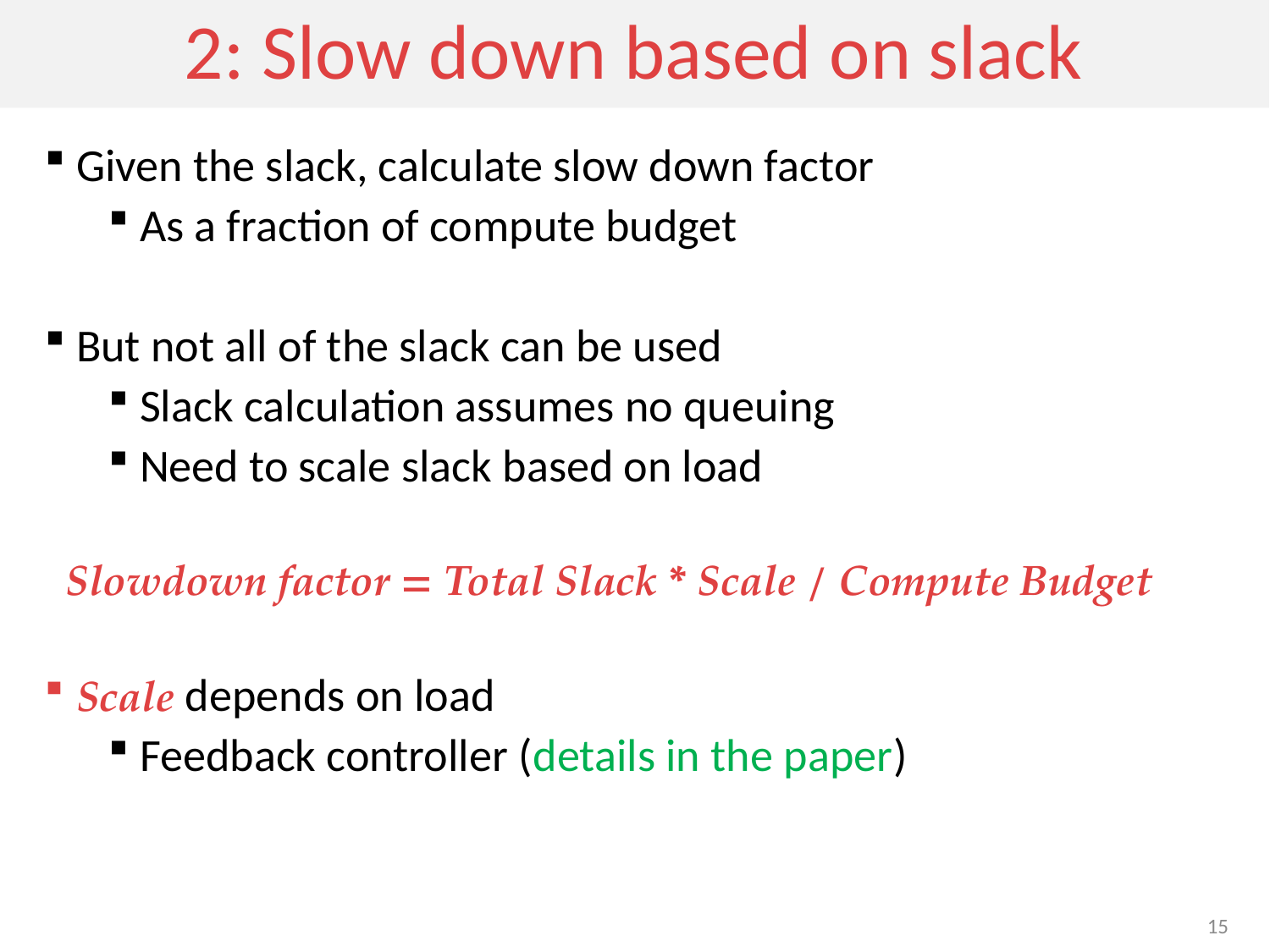

# 2: Slow down based on slack
Given the slack, calculate slow down factor
As a fraction of compute budget

But not all of the slack can be used
Slack calculation assumes no queuing
Need to scale slack based on load

  Slowdown factor = Total Slack * Scale / Compute Budget

Scale depends on load
Feedback controller (details in the paper)
15